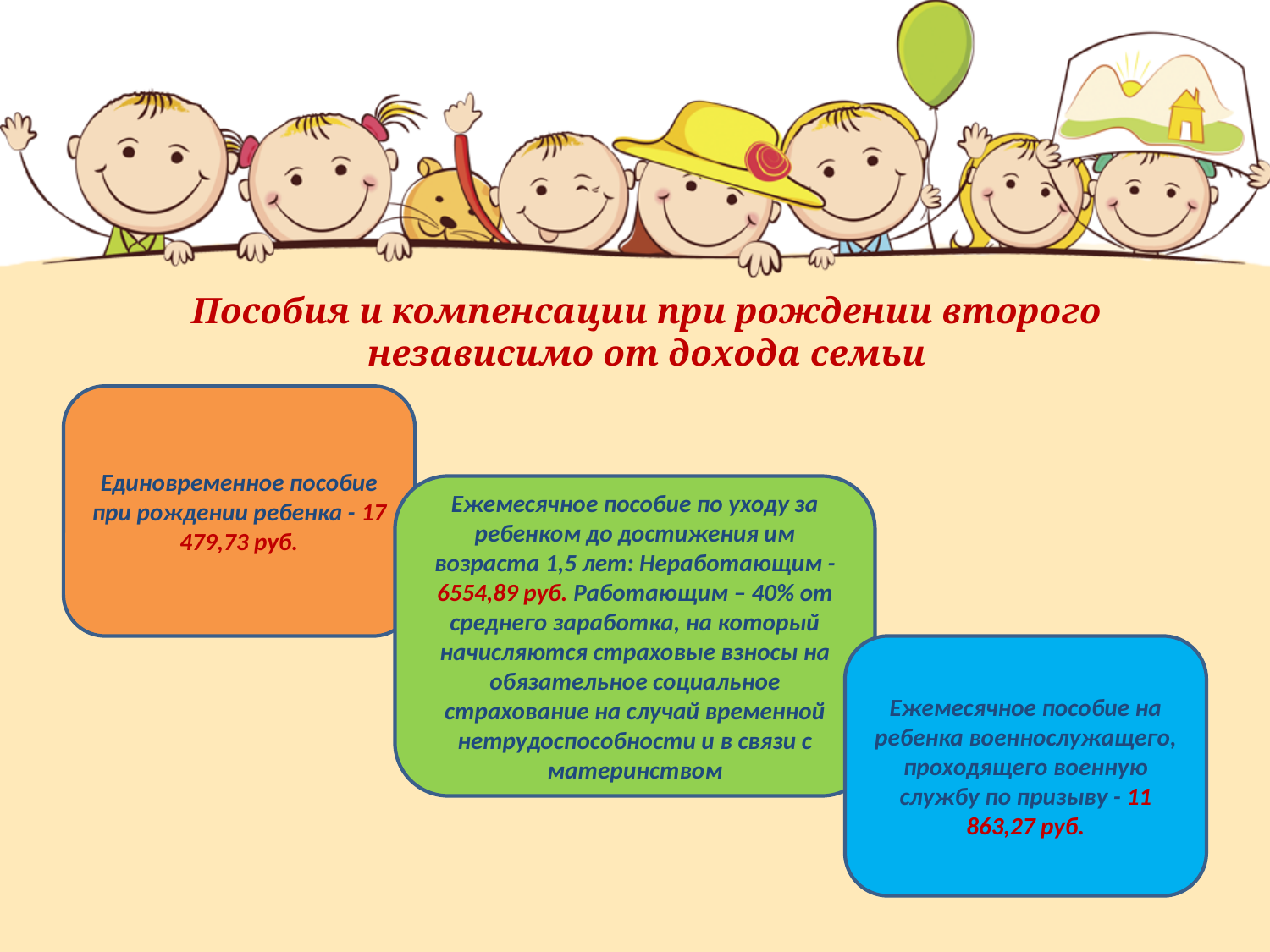

# Пособия и компенсации при рождении второго независимо от дохода семьи

Единовременное пособие при рождении ребенка - 17 479,73 руб.
Ежемесячное пособие по уходу за ребенком до достижения им возраста 1,5 лет: Неработающим - 6554,89 руб. Работающим – 40% от среднего заработка, на который начисляются страховые взносы на обязательное социальное страхование на случай временной нетрудоспособности и в связи с материнством
Ежемесячное пособие на ребенка военнослужащего, проходящего военную службу по призыву - 11 863,27 руб.